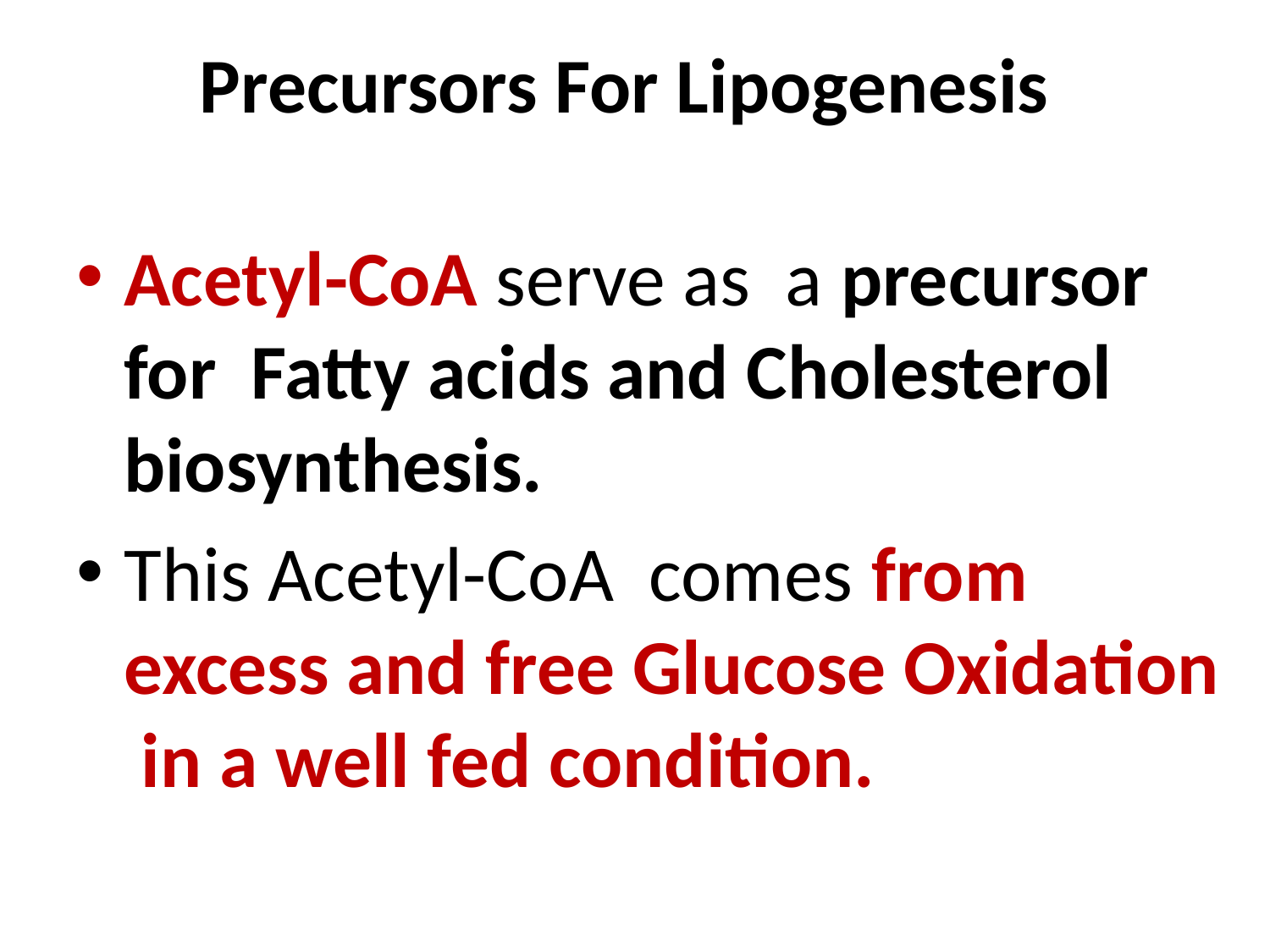

# Precursors For Lipogenesis
Acetyl-CoA serve as  a precursor  for  Fatty acids and Cholesterol biosynthesis.
This Acetyl-CoA  comes from excess and free Glucose Oxidation  in a well fed condition.